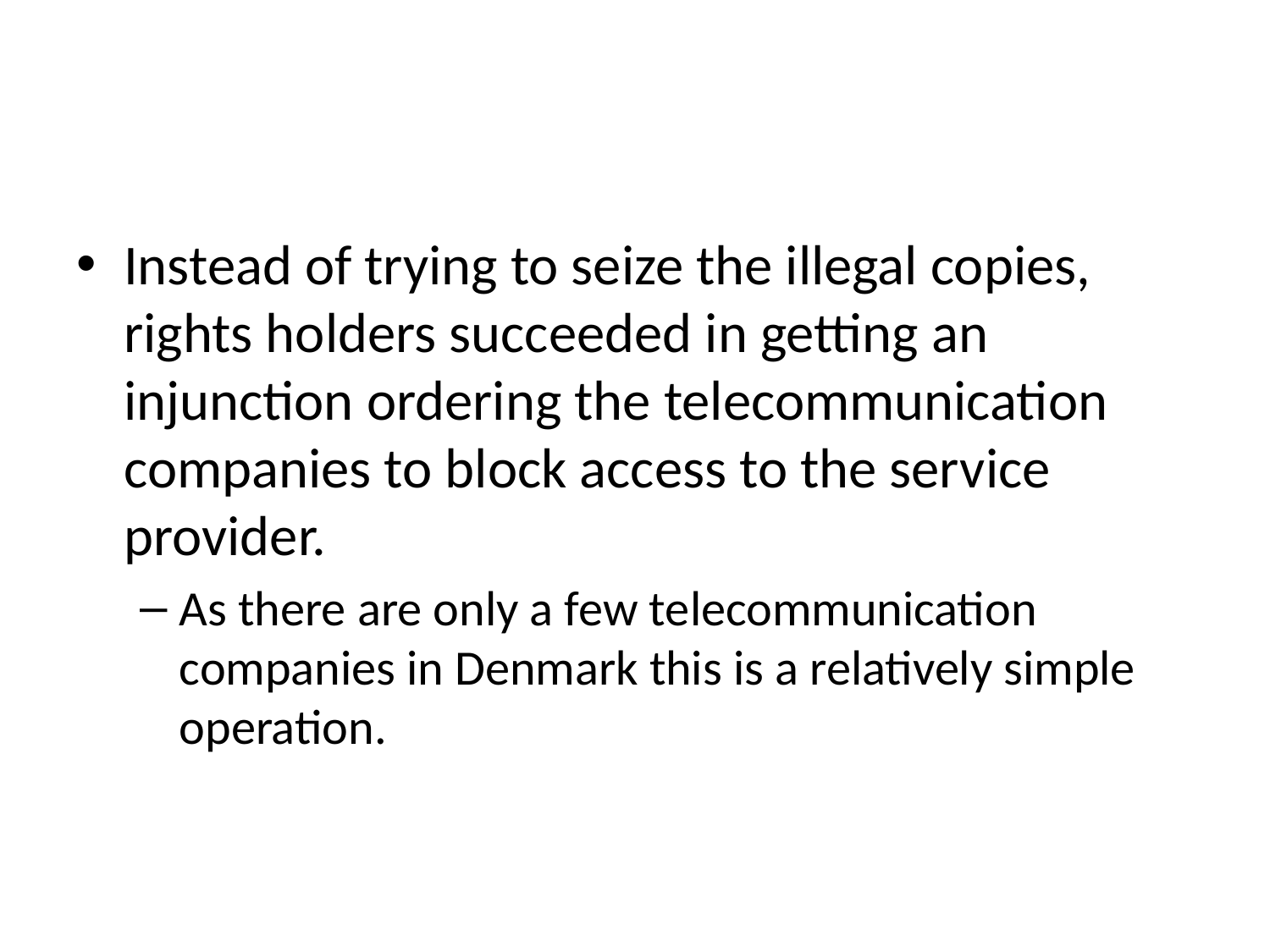

#
Instead of trying to seize the illegal copies, rights holders succeeded in getting an injunction ordering the telecommunication companies to block access to the service provider.
As there are only a few telecommunication companies in Denmark this is a relatively simple operation.